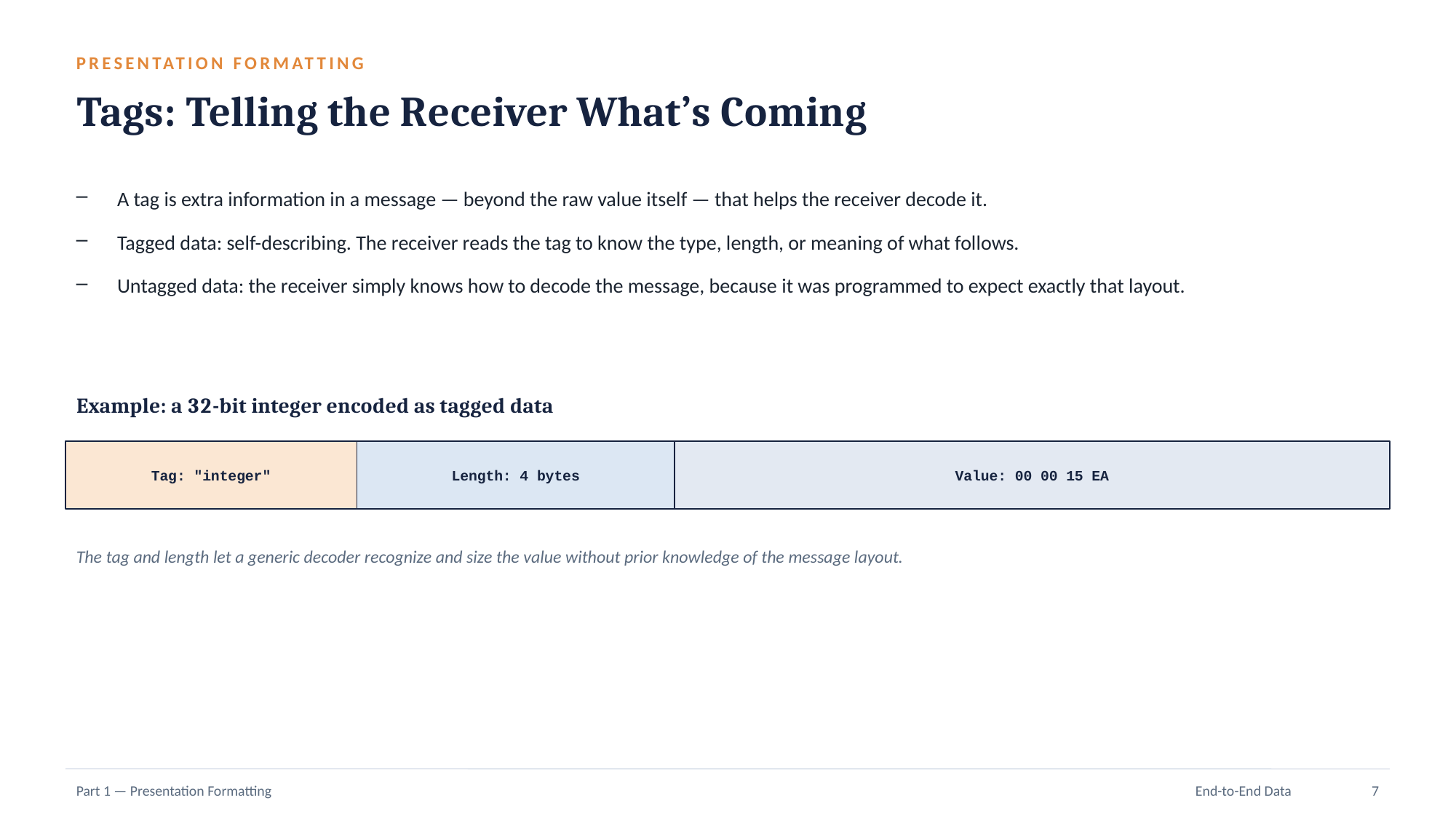

PRESENTATION FORMATTING
Tags: Telling the Receiver What’s Coming
A tag is extra information in a message — beyond the raw value itself — that helps the receiver decode it.
Tagged data: self-describing. The receiver reads the tag to know the type, length, or meaning of what follows.
Untagged data: the receiver simply knows how to decode the message, because it was programmed to expect exactly that layout.
Example: a 32-bit integer encoded as tagged data

Tag: "integer"

Length: 4 bytes

Value: 00 00 15 EA
The tag and length let a generic decoder recognize and size the value without prior knowledge of the message layout.

Part 1 — Presentation Formatting
End-to-End Data
7